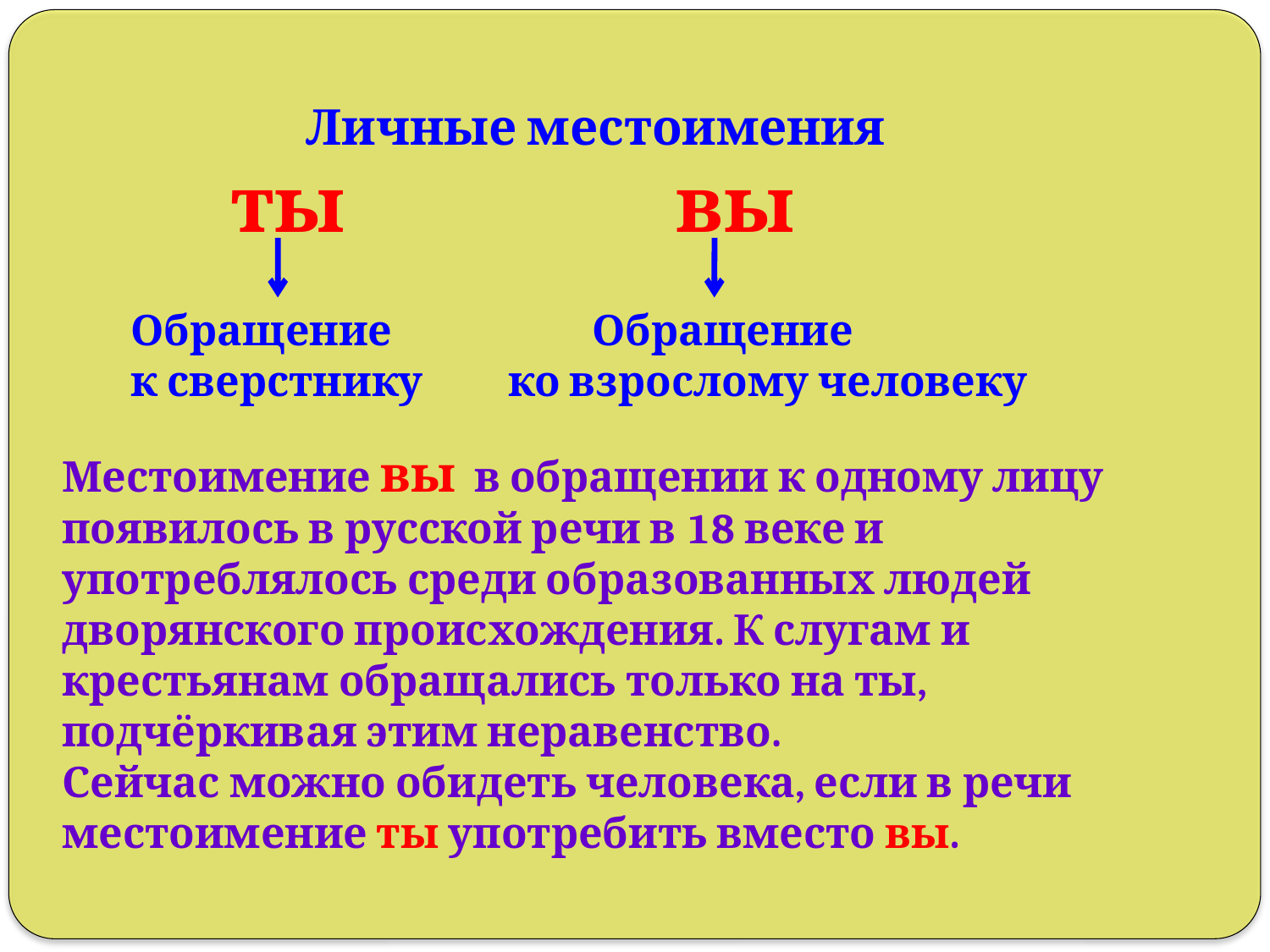

#
       Личные местоимения
ты                                 вы

Обращение
к сверстнику
         Обращение
ко взрослому человеку
Местоимение вы  в обращении к одному лицу появилось в русской речи в 18 веке и употреблялось среди образованных людей дворянского происхождения. К слугам и крестьянам обращались только на ты, подчёркивая этим неравенство.
Сейчас можно обидеть человека, если в речи местоимение ты употребить вместо вы.